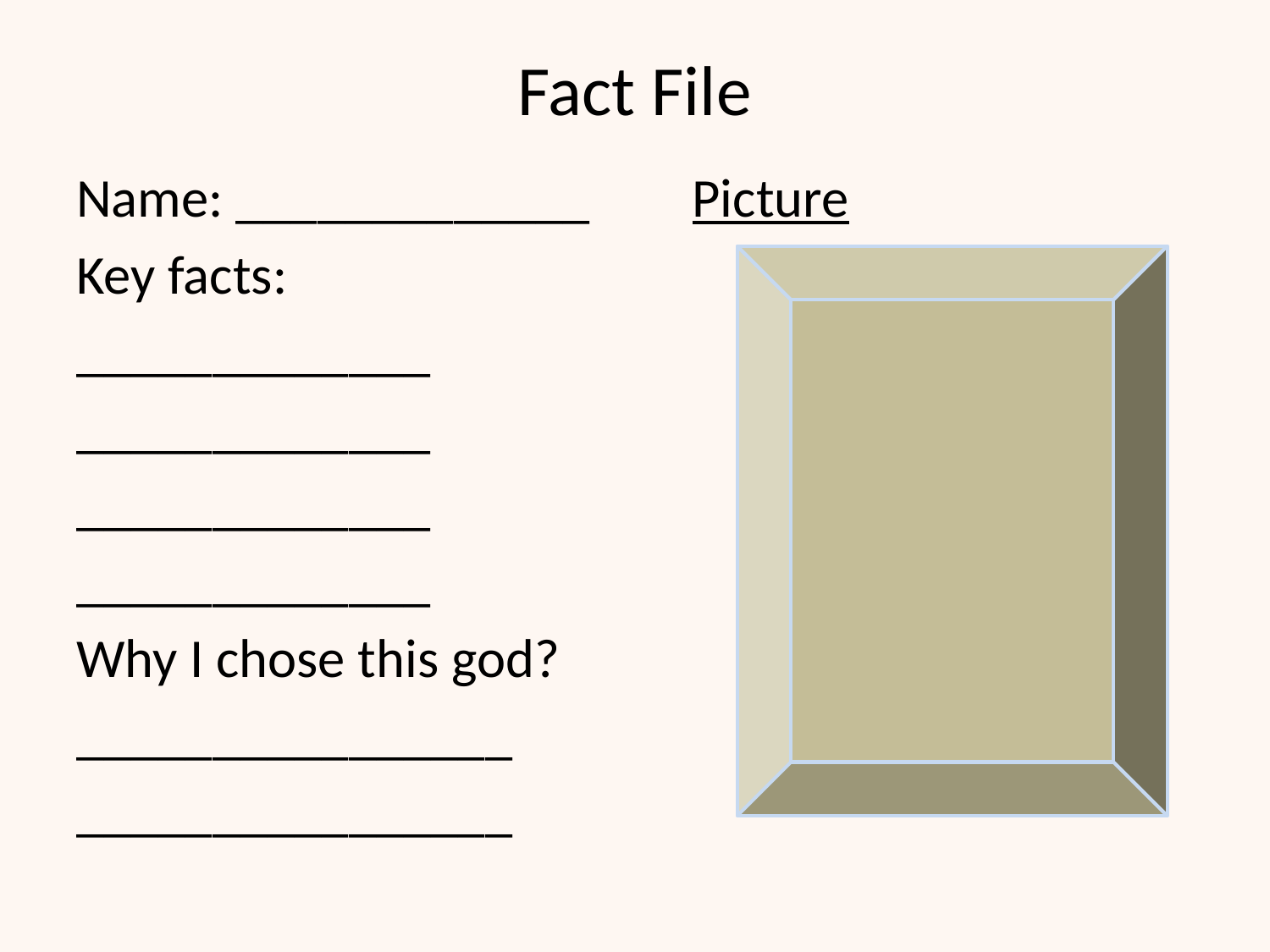

# Fact File
Name: _____________  	Picture
Key facts:
_____________
_____________
_____________
_____________
Why I chose this god?
________________
________________